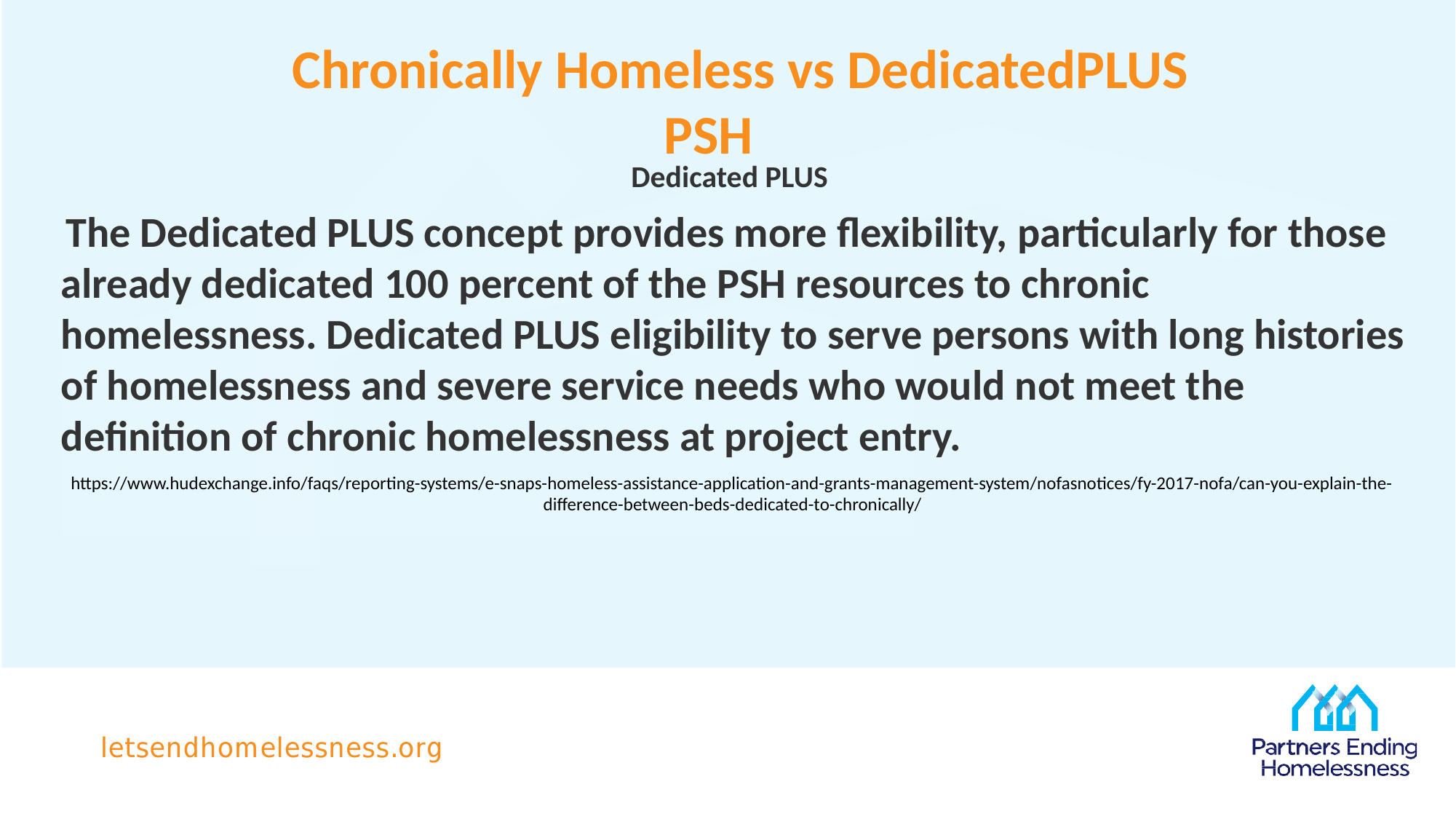

# Chronically Homeless vs DedicatedPLUS PSH

Dedicated PLUS
 The Dedicated PLUS concept provides more flexibility, particularly for those already dedicated 100 percent of the PSH resources to chronic homelessness. Dedicated PLUS eligibility to serve persons with long histories of homelessness and severe service needs who would not meet the definition of chronic homelessness at project entry.
https://www.hudexchange.info/faqs/reporting-systems/e-snaps-homeless-assistance-application-and-grants-management-system/nofasnotices/fy-2017-nofa/can-you-explain-the-difference-between-beds-dedicated-to-chronically/

letsendhomelessness.org